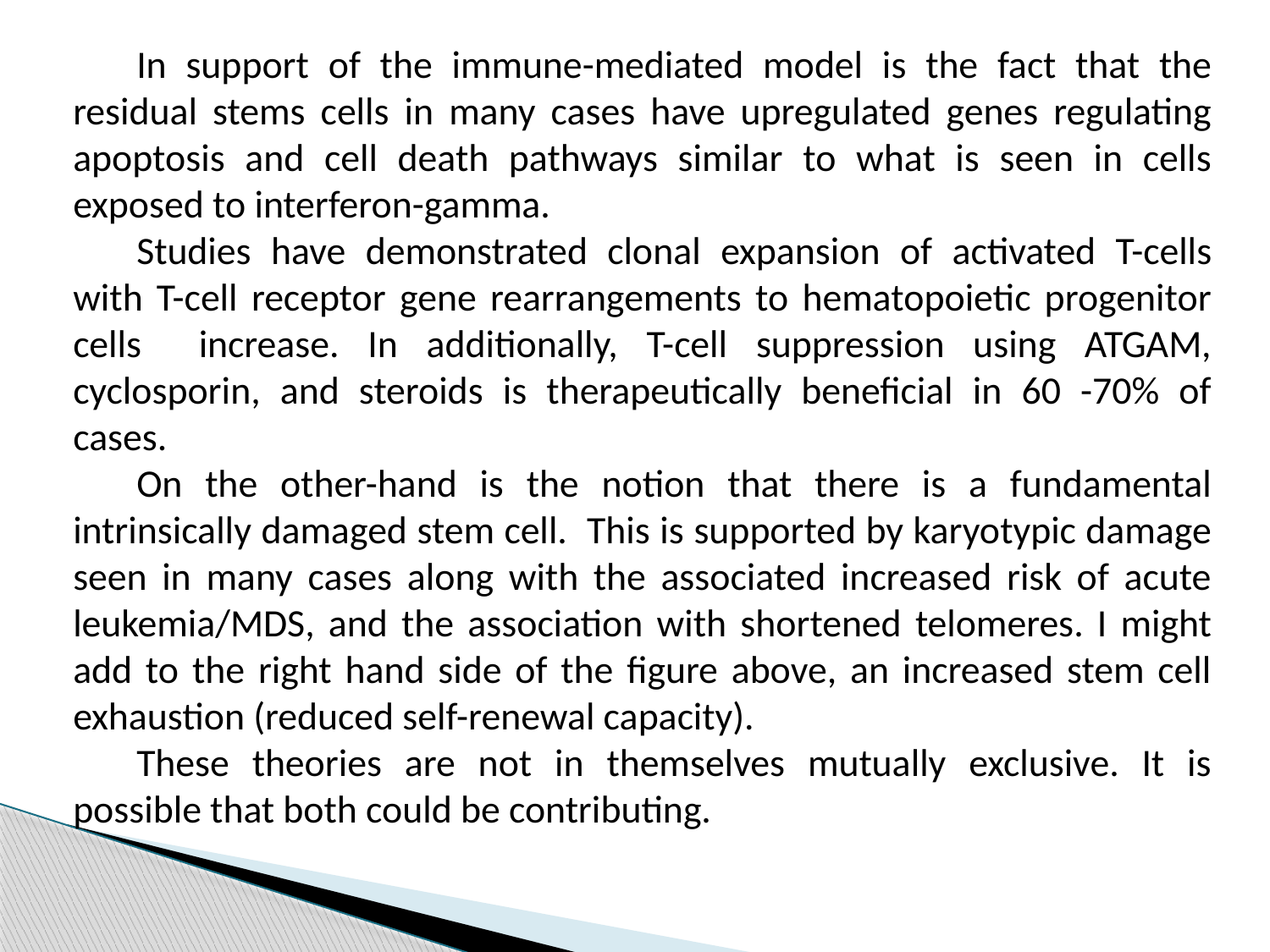

In support of the immune-mediated model is the fact that the residual stems cells in many cases have upregulated genes regulating apoptosis and cell death pathways similar to what is seen in cells exposed to interferon-gamma.
Studies have demonstrated clonal expansion of activated T-cells with T-cell receptor gene rearrangements to hematopoietic progenitor cells  increase. In additionally, T-cell suppression using ATGAM, cyclosporin, and steroids is therapeutically beneficial in 60 -70% of cases.
On the other-hand is the notion that there is a fundamental intrinsically damaged stem cell.  This is supported by karyotypic damage seen in many cases along with the associated increased risk of acute leukemia/MDS, and the association with shortened telomeres. I might add to the right hand side of the figure above, an increased stem cell exhaustion (reduced self-renewal capacity).
These theories are not in themselves mutually exclusive. It is possible that both could be contributing.